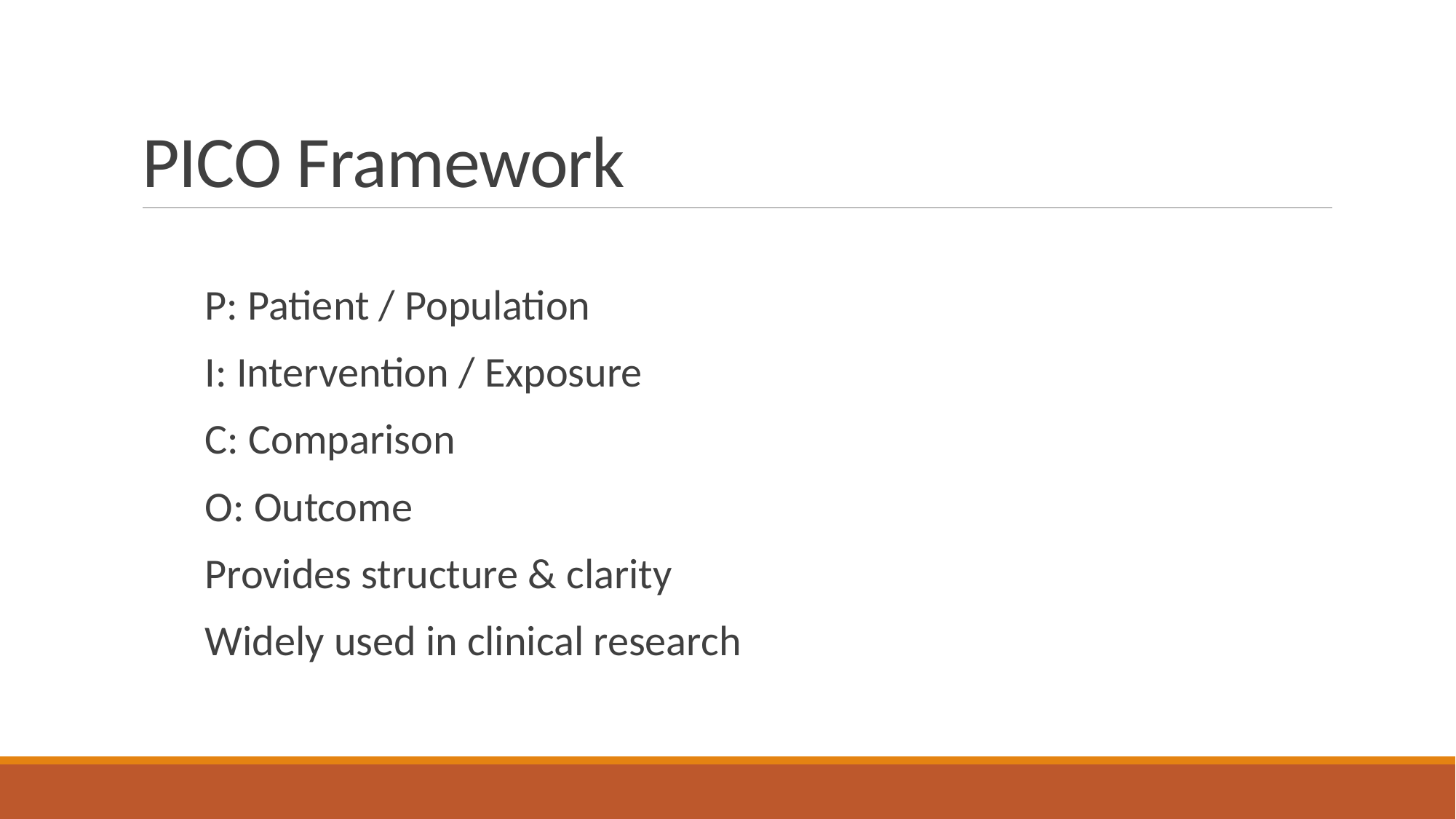

# PICO Framework

P: Patient / Population
I: Intervention / Exposure
C: Comparison
O: Outcome
Provides structure & clarity
Widely used in clinical research